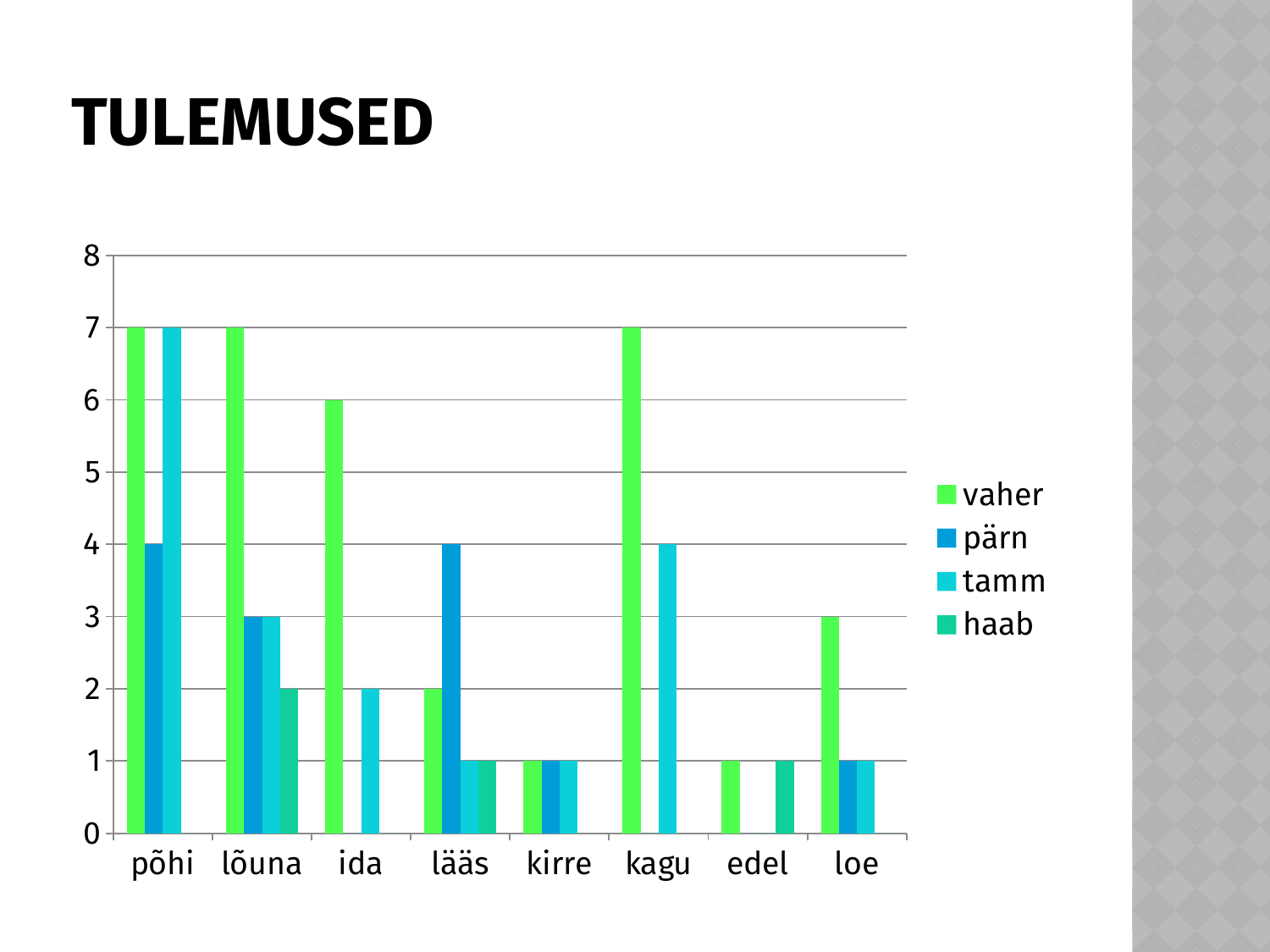

# Tulemused

### Chart

| Category | vaher | pärn | tamm | haab |
|---|---|---|---|---|
| põhi | 7.0 | 4.0 | 7.0 | 0.0 |
| lõuna | 7.0 | 3.0 | 3.0 | 2.0 |
| ida | 6.0 | 0.0 | 2.0 | 0.0 |
| lääs | 2.0 | 4.0 | 1.0 | 1.0 |
| kirre | 1.0 | 1.0 | 1.0 | None |
| kagu | 7.0 | 0.0 | 4.0 | 0.0 |
| edel | 1.0 | 0.0 | 0.0 | 1.0 |
| loe | 3.0 | 1.0 | 1.0 | 0.0 |